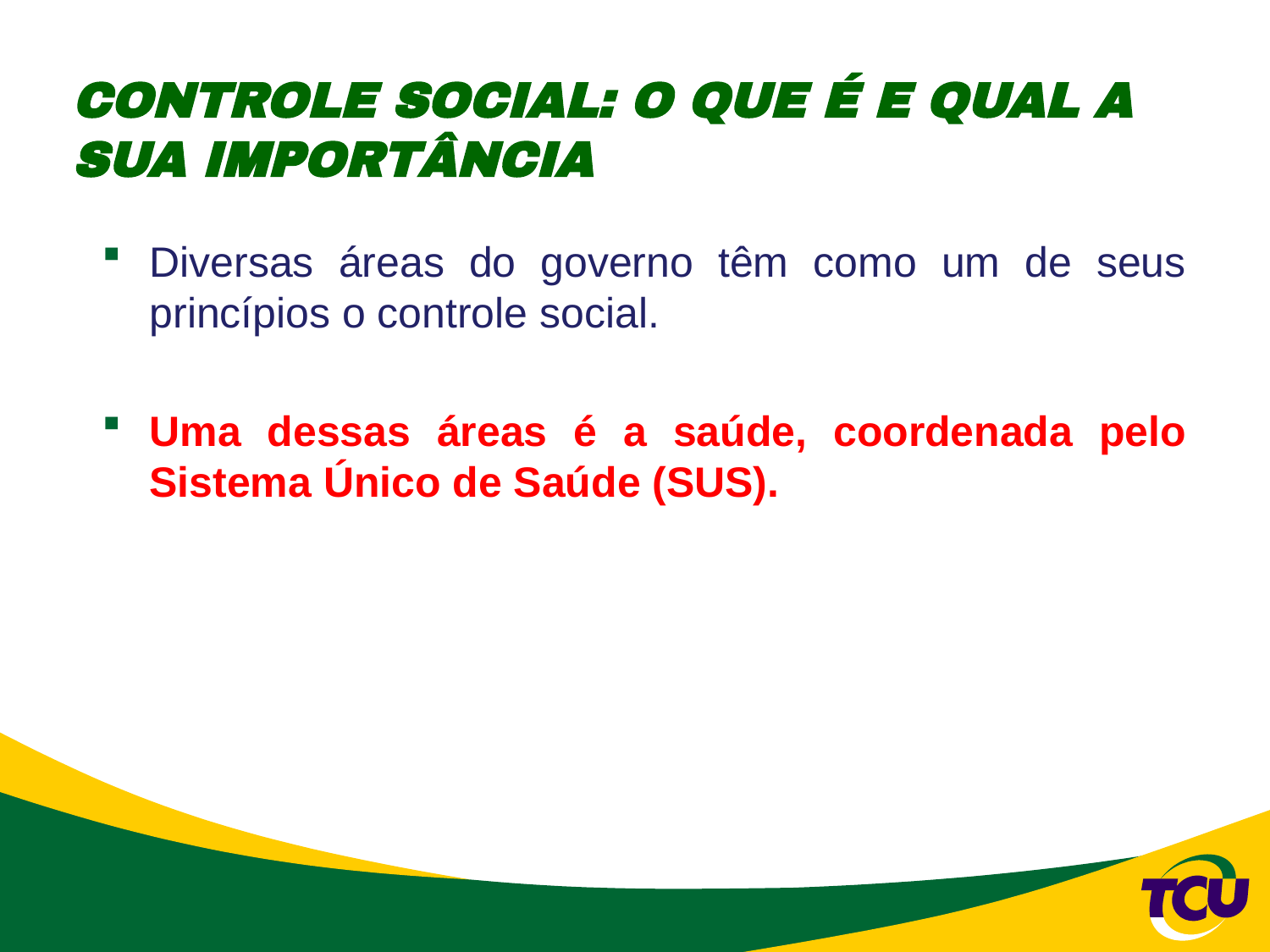

# CONTROLE SOCIAL: O QUE É E QUAL A SUA IMPORTÂNCIA
Diversas áreas do governo têm como um de seus princípios o controle social.

Uma dessas áreas é a saúde, coordenada pelo Sistema Único de Saúde (SUS).